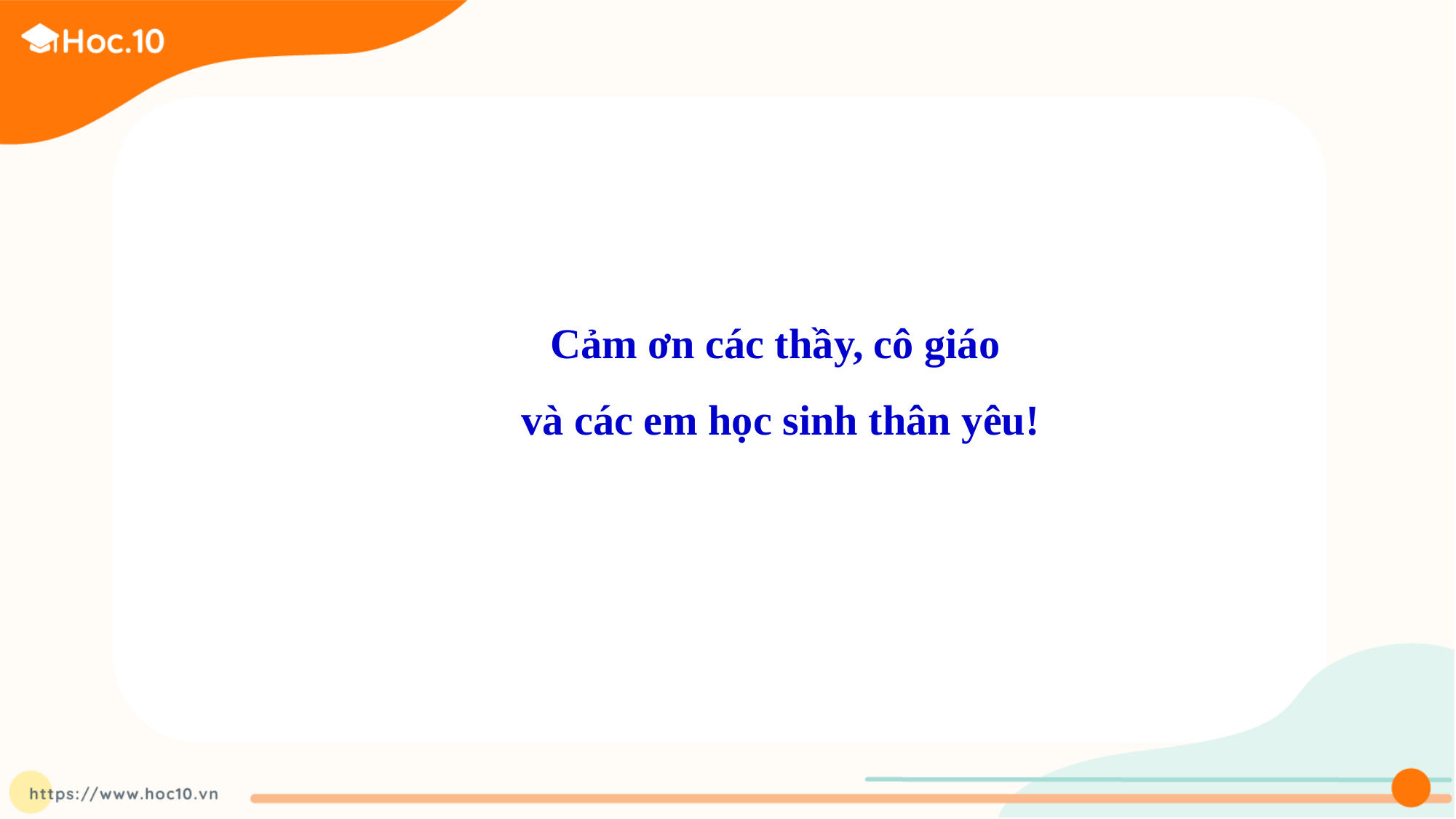

Cảm ơn các thầy, cô giáo
và các em học sinh thân yêu!